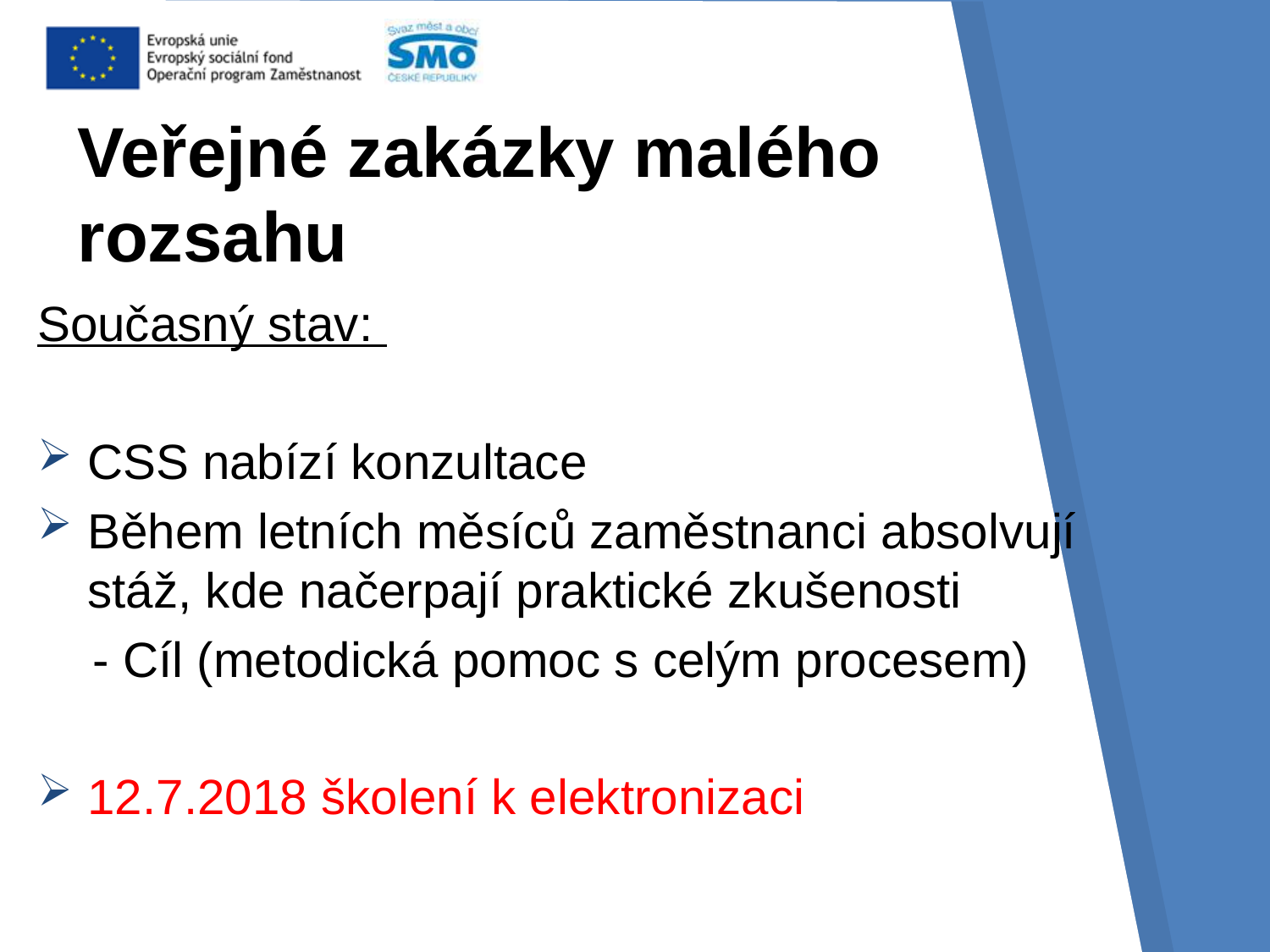

# Veřejné zakázky malého rozsahu
Současný stav:

CSS nabízí konzultace
Během letních měsíců zaměstnanci absolvují stáž, kde načerpají praktické zkušenosti
    - Cíl (metodická pomoc s celým procesem)

12.7.2018 školení k elektronizaci